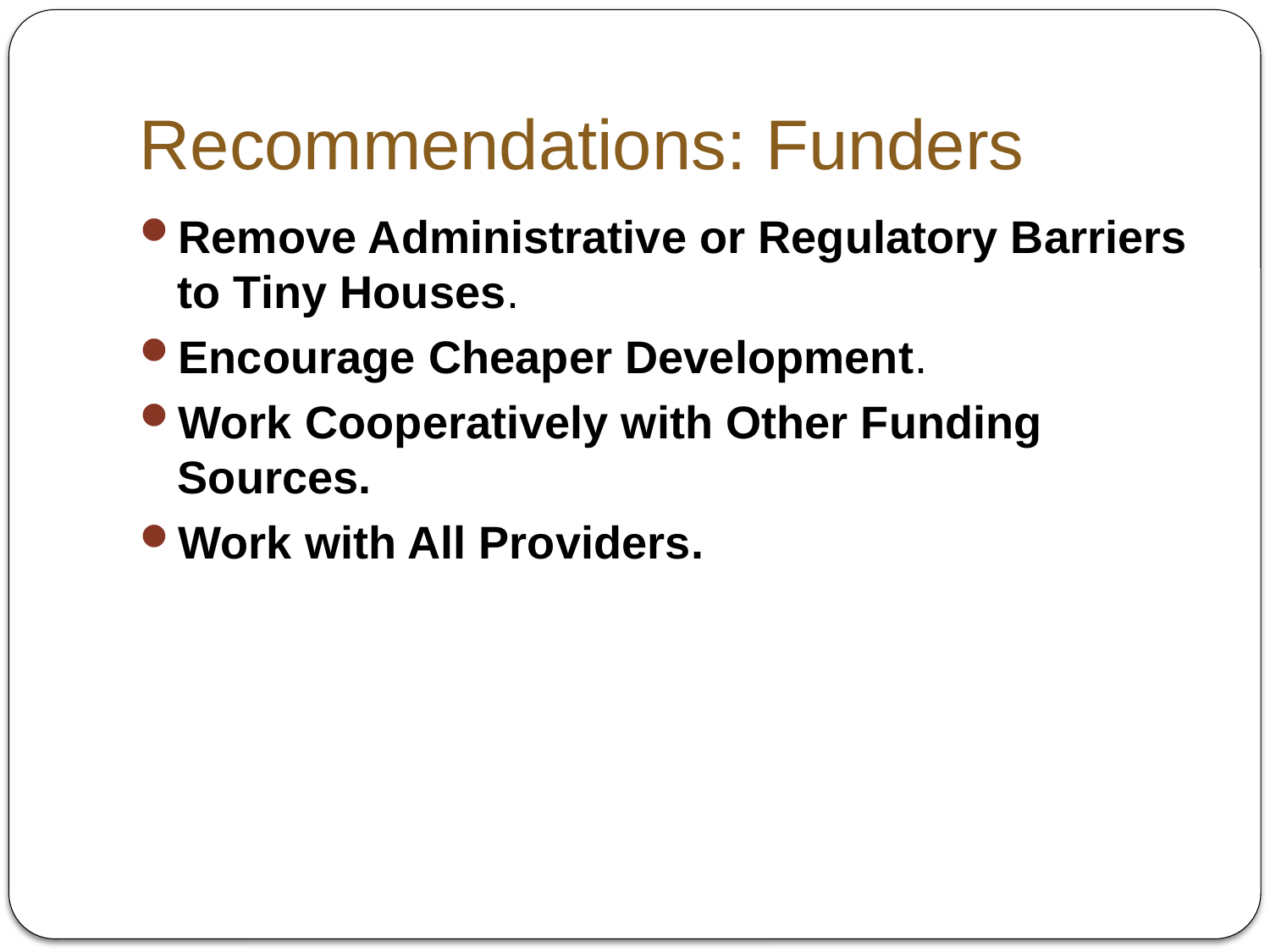

# Recommendations: Funders
Remove Administrative or Regulatory Barriers to Tiny Houses.
Encourage Cheaper Development.
Work Cooperatively with Other Funding Sources.
Work with All Providers.